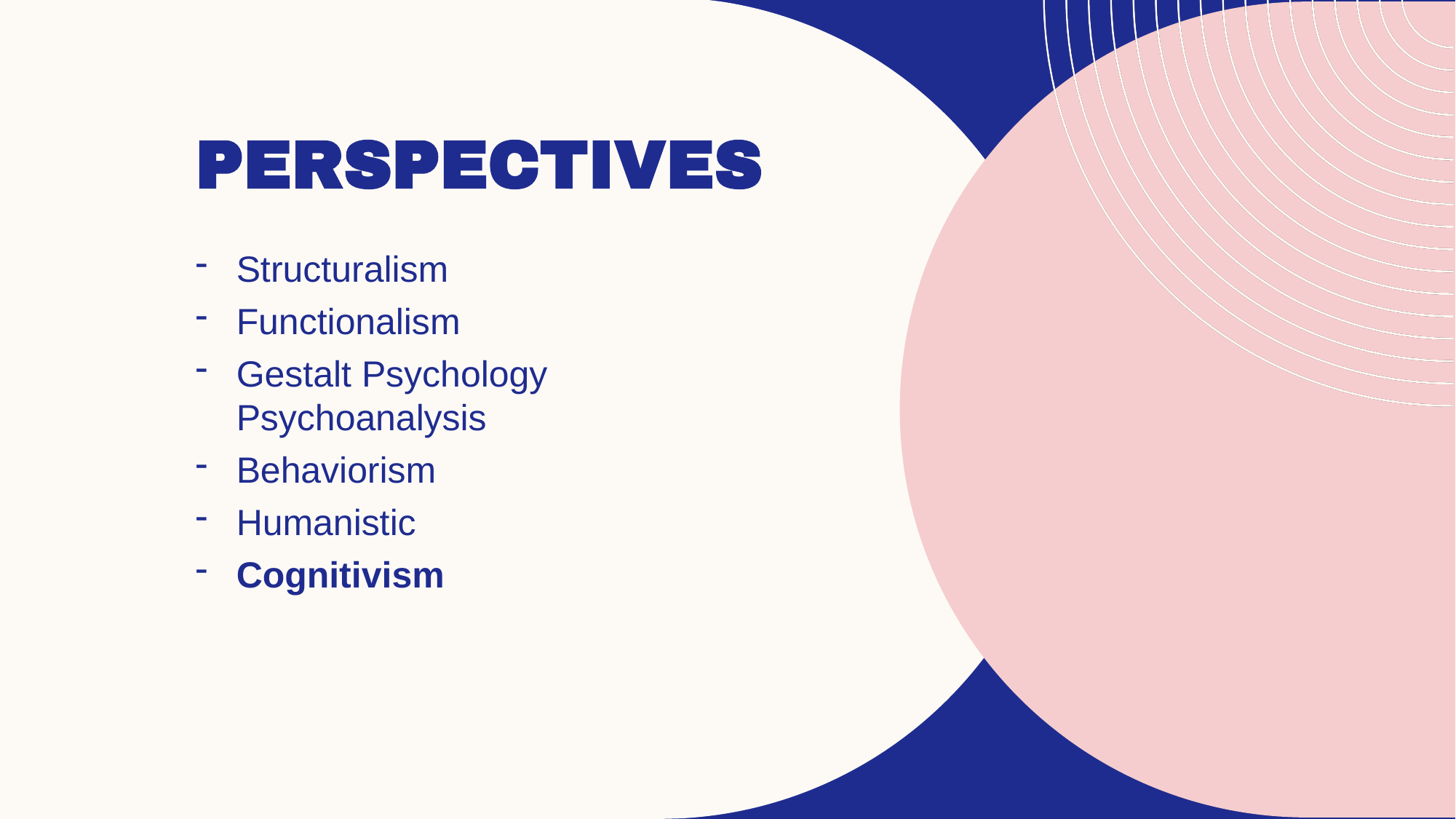

# Perspectives
Structuralism
Functionalism
Gestalt Psychology Psychoanalysis
Behaviorism
Humanistic
Cognitivism